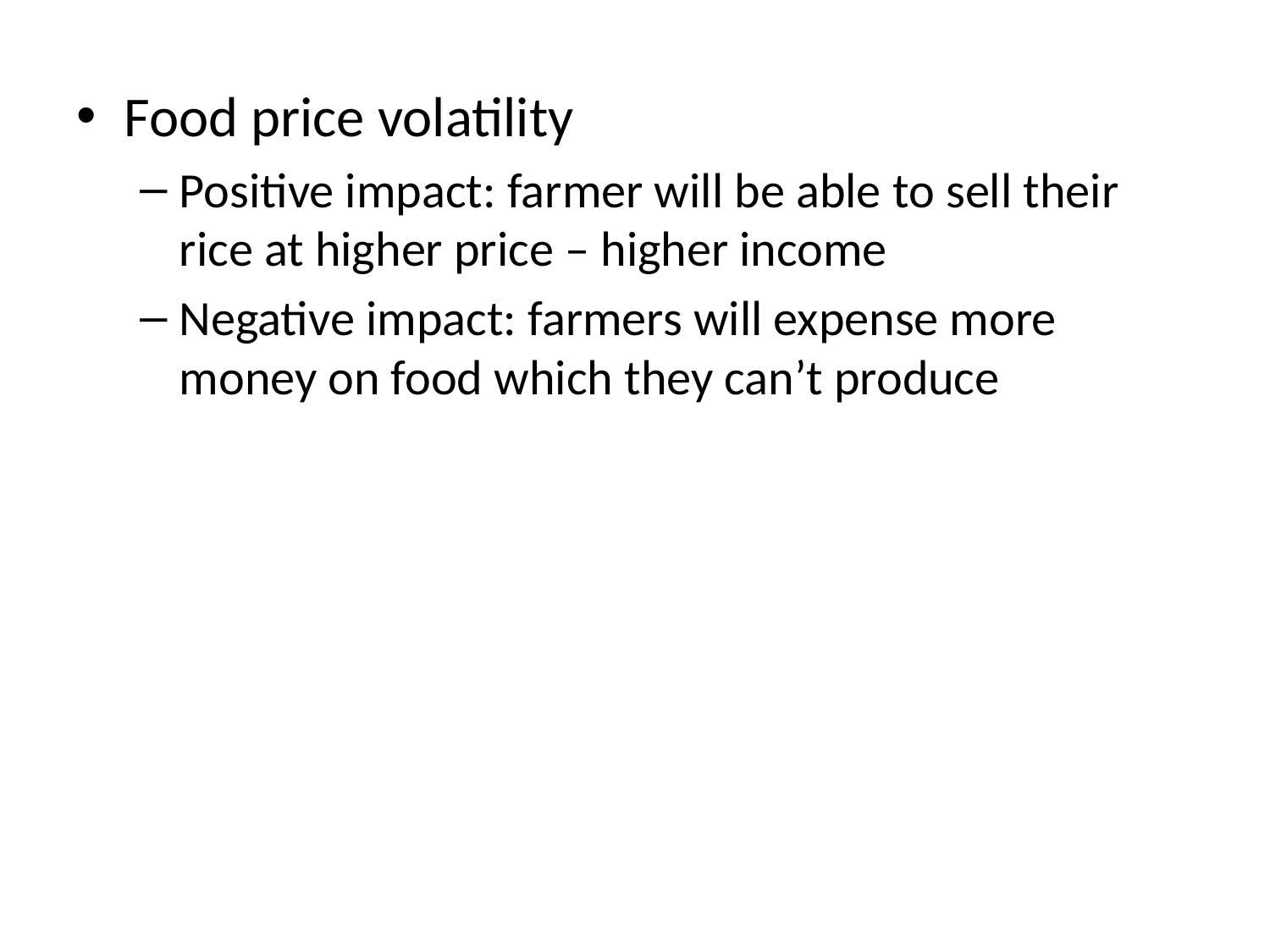

Food price volatility
Positive impact: farmer will be able to sell their rice at higher price – higher income
Negative impact: farmers will expense more money on food which they can’t produce